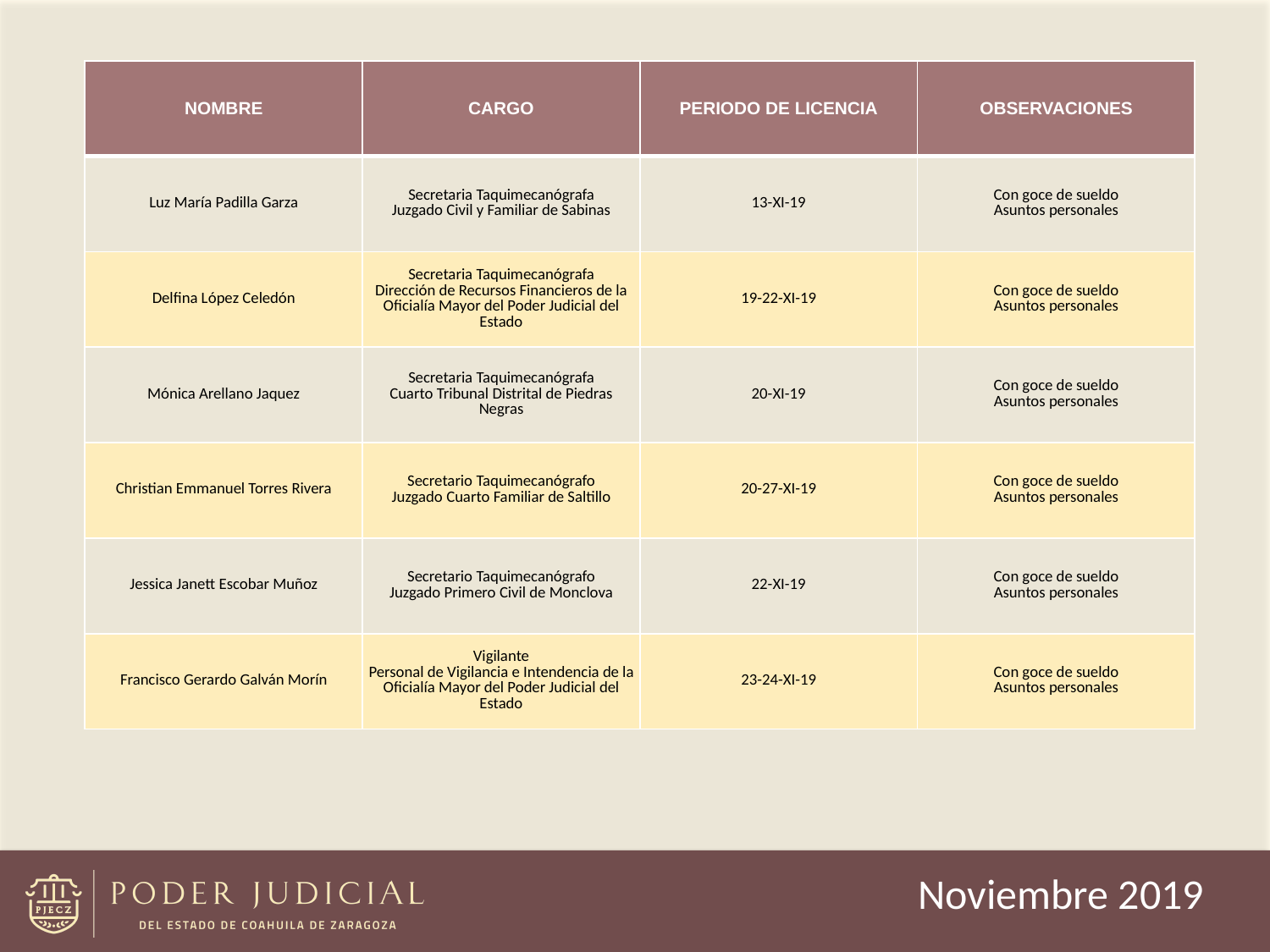

| NOMBRE | CARGO | PERIODO DE LICENCIA | OBSERVACIONES |
| --- | --- | --- | --- |
| Luz María Padilla Garza | Secretaria Taquimecanógrafa Juzgado Civil y Familiar de Sabinas | 13-XI-19 | Con goce de sueldo Asuntos personales |
| Delfina López Celedón | Secretaria Taquimecanógrafa Dirección de Recursos Financieros de la Oficialía Mayor del Poder Judicial del Estado | 19-22-XI-19 | Con goce de sueldo Asuntos personales |
| Mónica Arellano Jaquez | Secretaria Taquimecanógrafa Cuarto Tribunal Distrital de Piedras Negras | 20-XI-19 | Con goce de sueldo Asuntos personales |
| Christian Emmanuel Torres Rivera | Secretario Taquimecanógrafo Juzgado Cuarto Familiar de Saltillo | 20-27-XI-19 | Con goce de sueldo Asuntos personales |
| Jessica Janett Escobar Muñoz | Secretario Taquimecanógrafo Juzgado Primero Civil de Monclova | 22-XI-19 | Con goce de sueldo Asuntos personales |
| Francisco Gerardo Galván Morín | Vigilante Personal de Vigilancia e Intendencia de la Oficialía Mayor del Poder Judicial del Estado | 23-24-XI-19 | Con goce de sueldo Asuntos personales |
Noviembre 2019